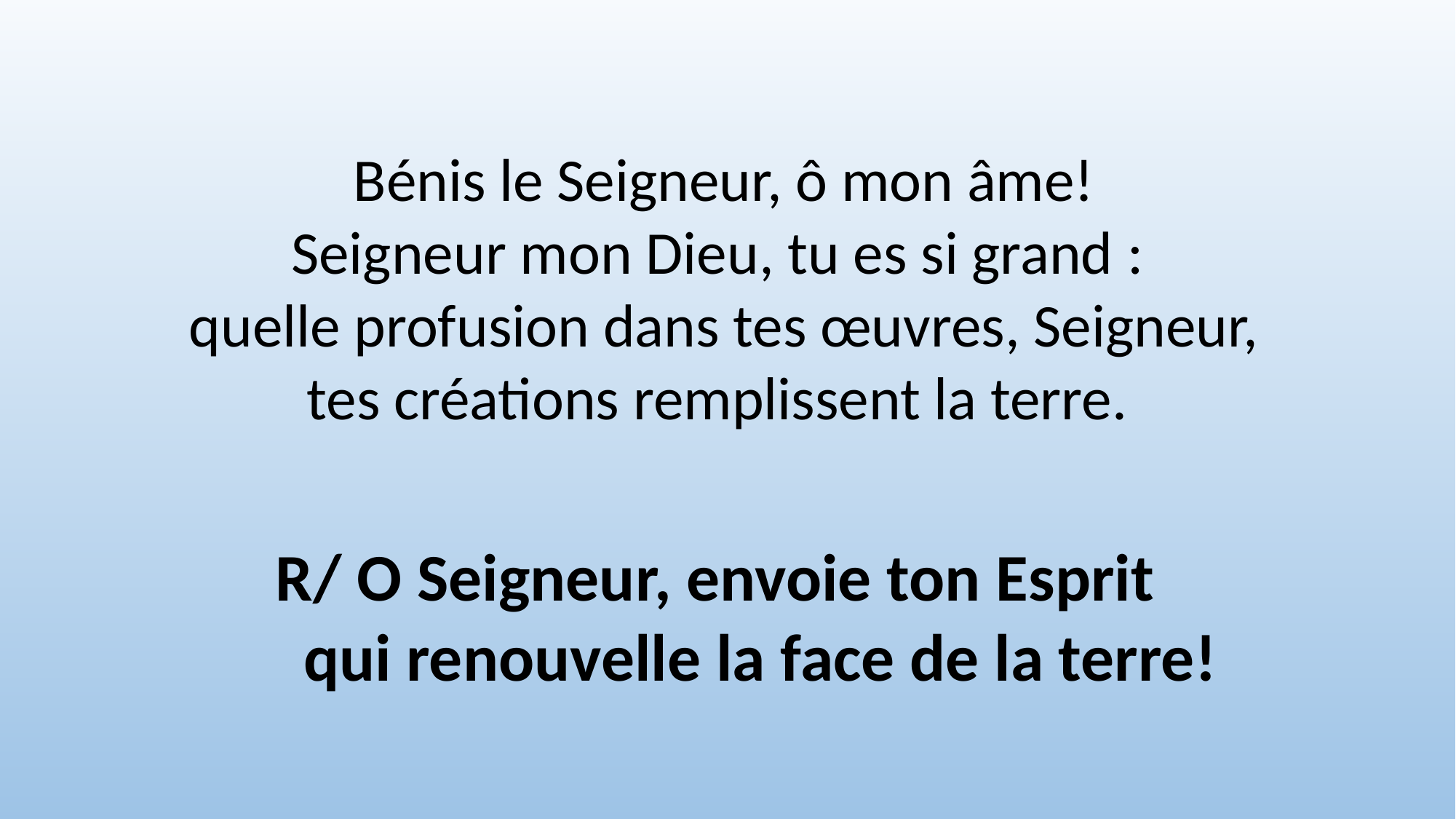

Bénis le Seigneur, ô mon âme!
Seigneur mon Dieu, tu es si grand :
quelle profusion dans tes œuvres, Seigneur,
tes créations remplissent la terre.
R/ O Seigneur, envoie ton Esprit
      qui renouvelle la face de la terre!